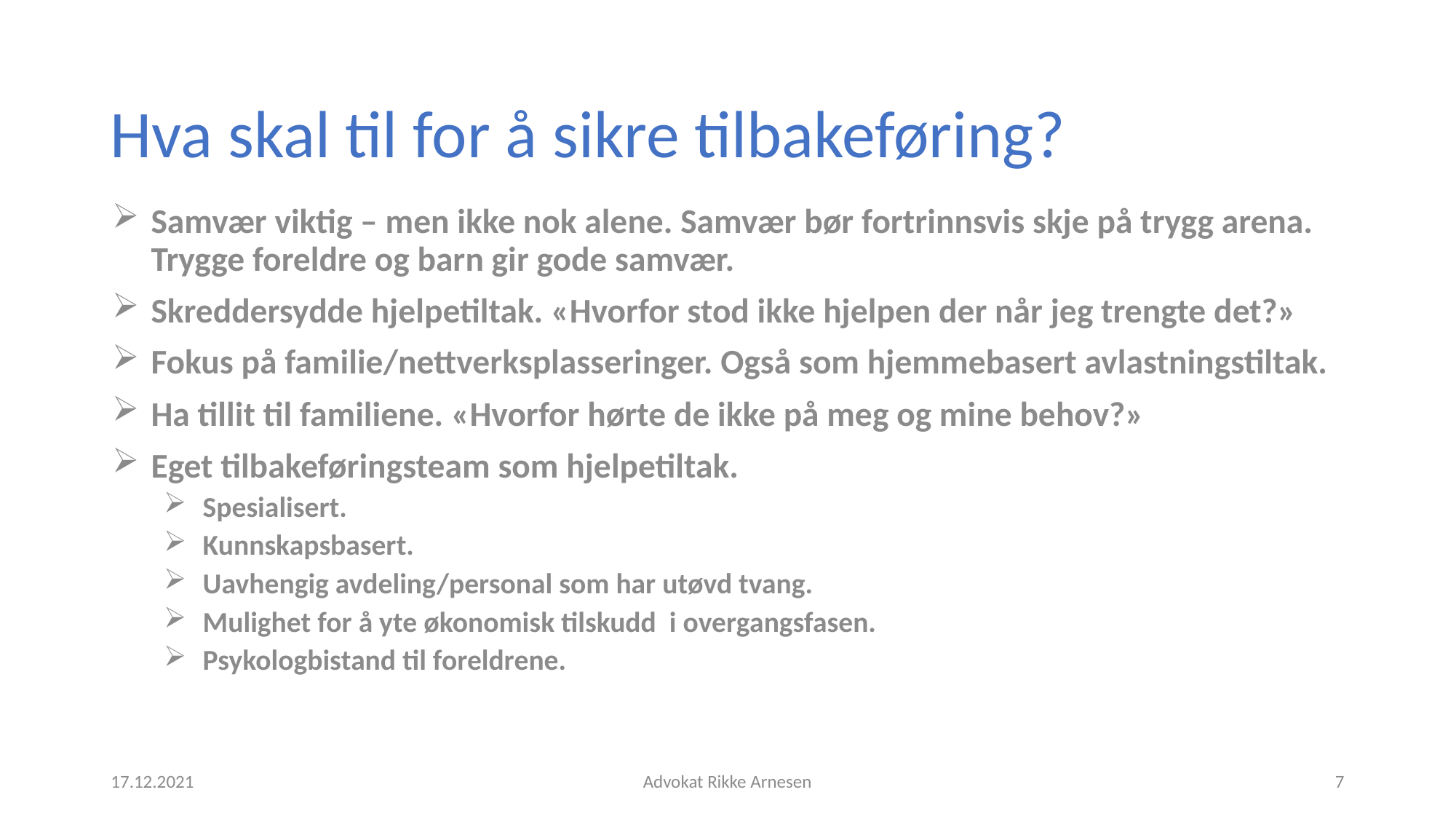

# Hva skal til for å sikre tilbakeføring?
Samvær viktig – men ikke nok alene. Samvær bør fortrinnsvis skje på trygg arena. Trygge foreldre og barn gir gode samvær.
Skreddersydde hjelpetiltak. «Hvorfor stod ikke hjelpen der når jeg trengte det?»
Fokus på familie/nettverksplasseringer. Også som hjemmebasert avlastningstiltak.
Ha tillit til familiene. «Hvorfor hørte de ikke på meg og mine behov?»
Eget tilbakeføringsteam som hjelpetiltak.
Spesialisert.
Kunnskapsbasert.
Uavhengig avdeling/personal som har utøvd tvang.
Mulighet for å yte økonomisk tilskudd  i overgangsfasen.
Psykologbistand til foreldrene.
17.12.2021
Advokat Rikke Arnesen
7